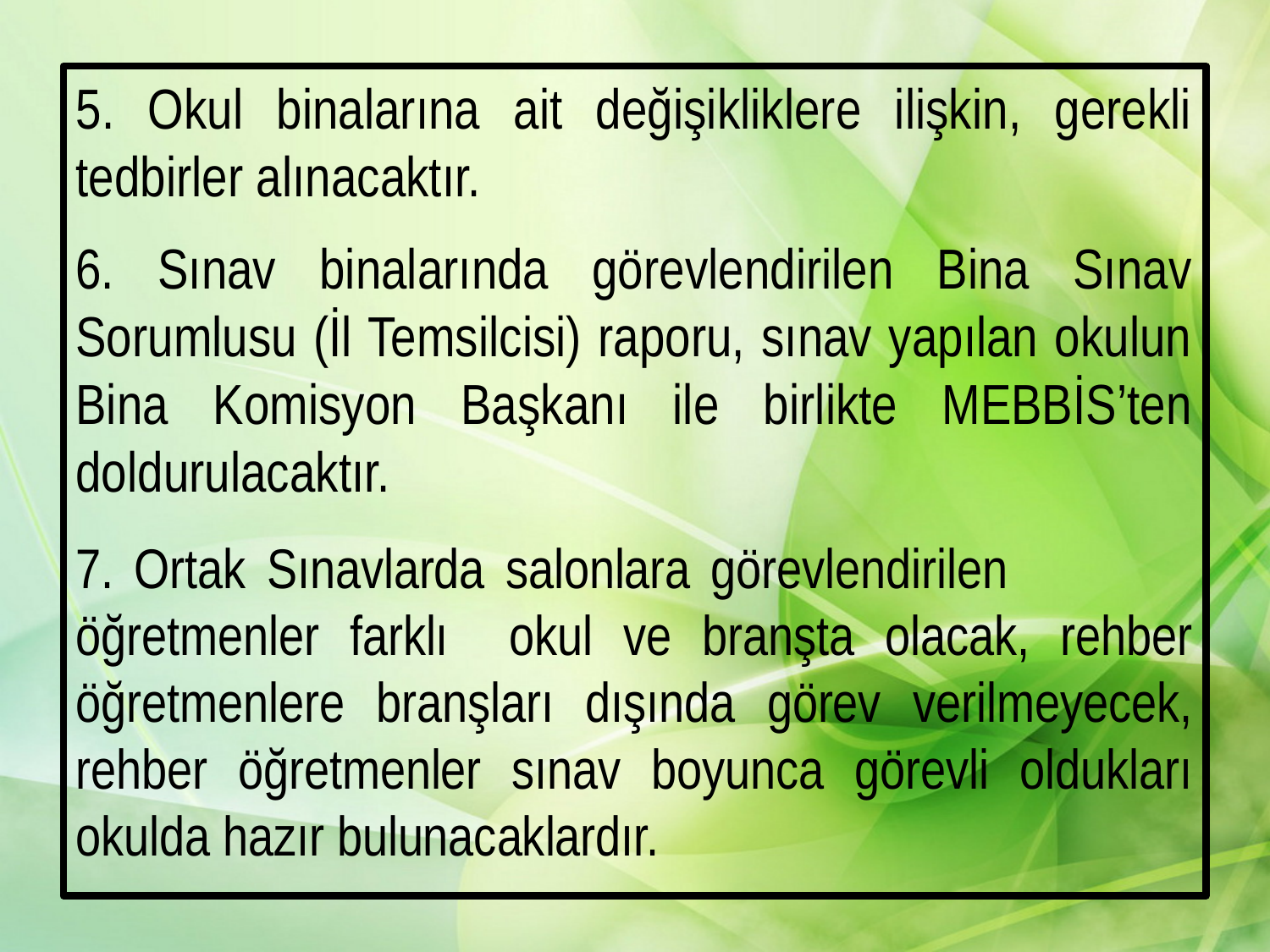

5. Okul binalarına ait değişikliklere ilişkin, gerekli tedbirler alınacaktır.
6. Sınav binalarında görevlendirilen Bina Sınav Sorumlusu (İl Temsilcisi) raporu, sınav yapılan okulun Bina Komisyon Başkanı ile birlikte MEBBİS’ten doldurulacaktır.
7. Ortak Sınavlarda salonlara görevlendirilen          öğretmenler farklı  okul ve branşta olacak, rehber öğretmenlere branşları dışında görev verilmeyecek, rehber öğretmenler sınav boyunca görevli oldukları okulda hazır bulunacaklardır.